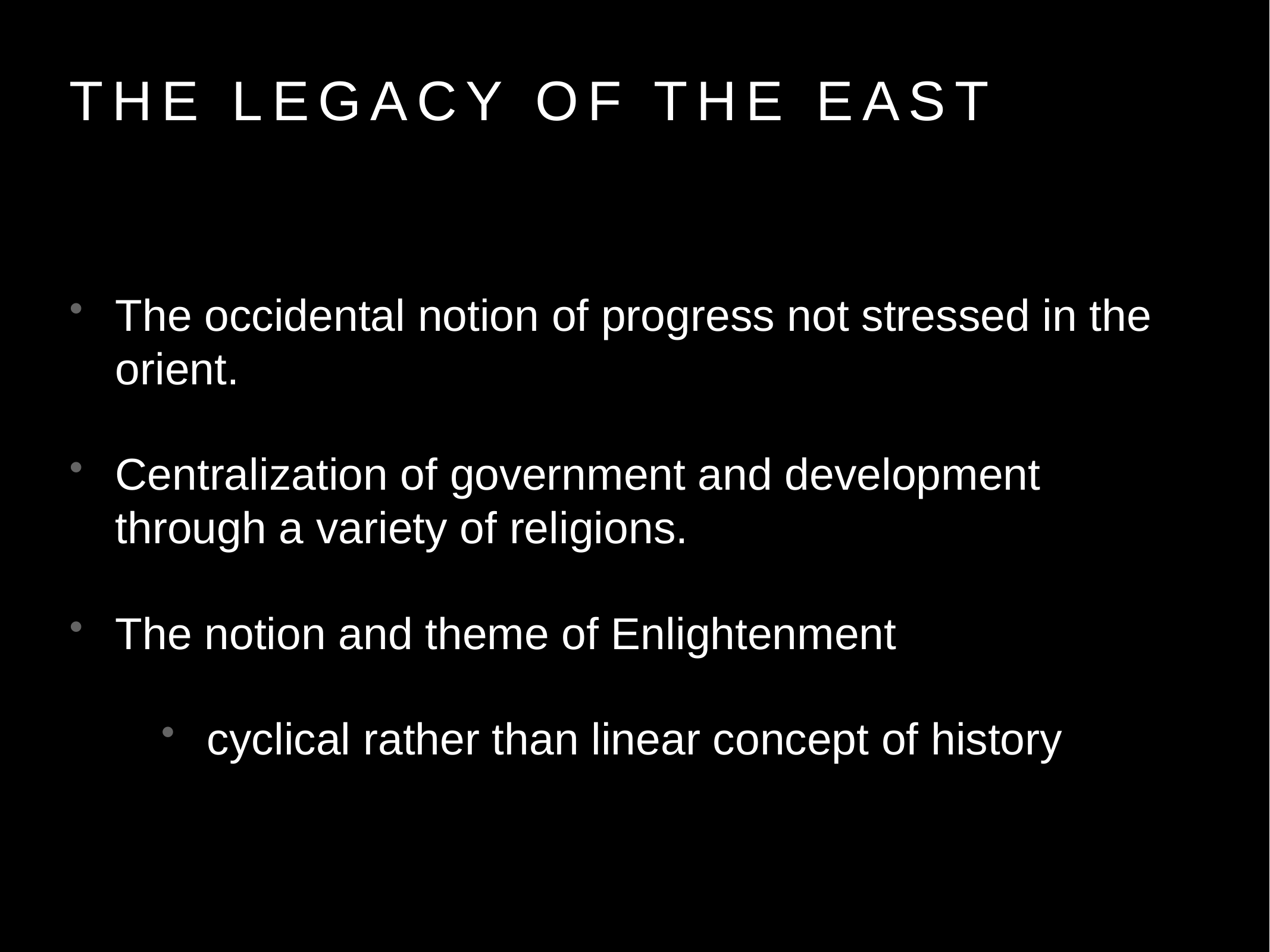

# The Legacy of the East
The occidental notion of progress not stressed in the orient.
Centralization of government and development through a variety of religions.
The notion and theme of Enlightenment
cyclical rather than linear concept of history